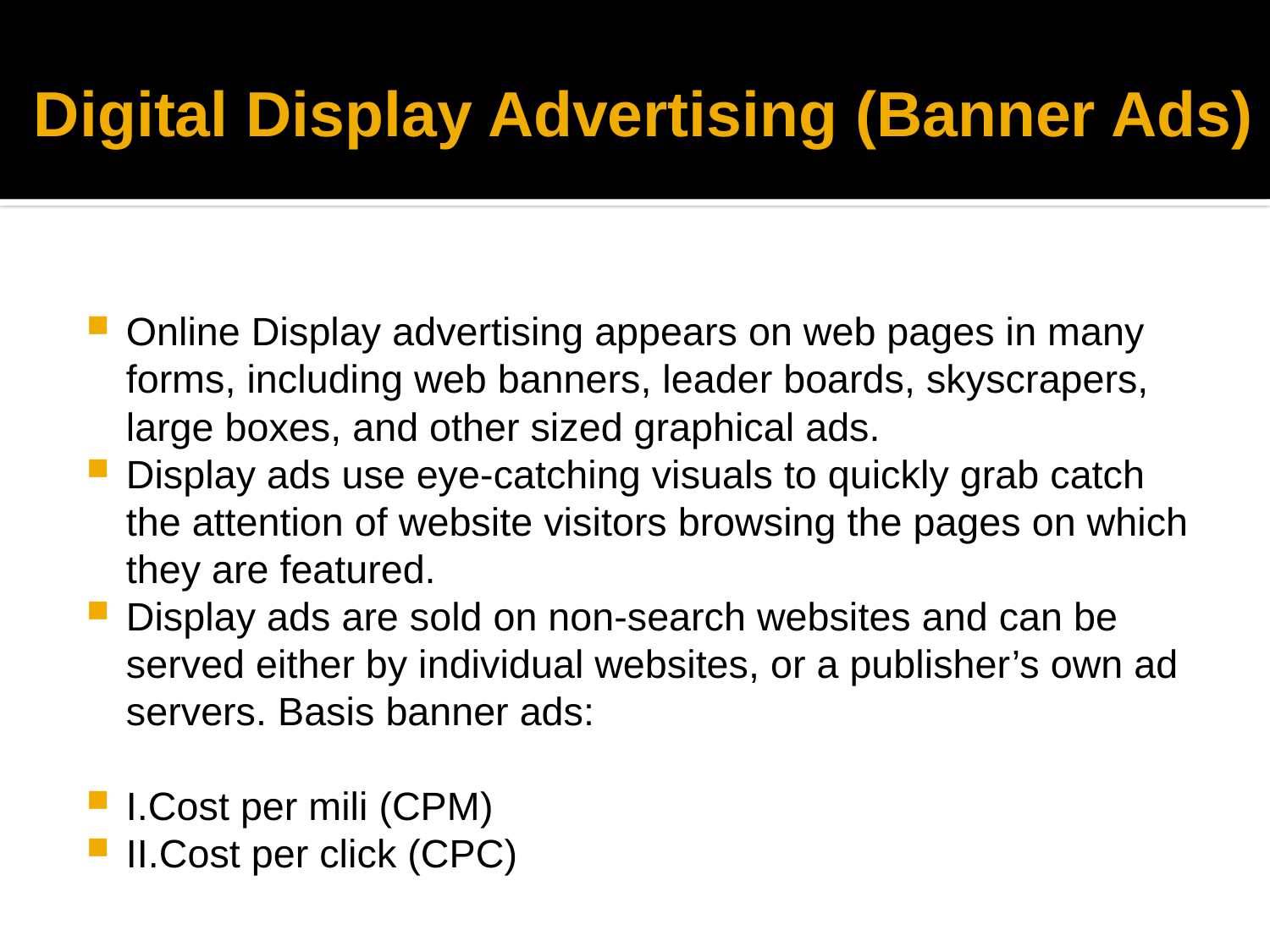

# Digital Display Advertising (Banner Ads)

Online Display advertising appears on web pages in many forms, including web banners, leader boards, skyscrapers, large boxes, and other sized graphical ads.
Display ads use eye-catching visuals to quickly grab catch the attention of website visitors browsing the pages on which they are featured.
Display ads are sold on non-search websites and can be served either by individual websites, or a publisher’s own ad servers. Basis banner ads:

I.Cost per mili (CPM)
II.Cost per click (CPC)